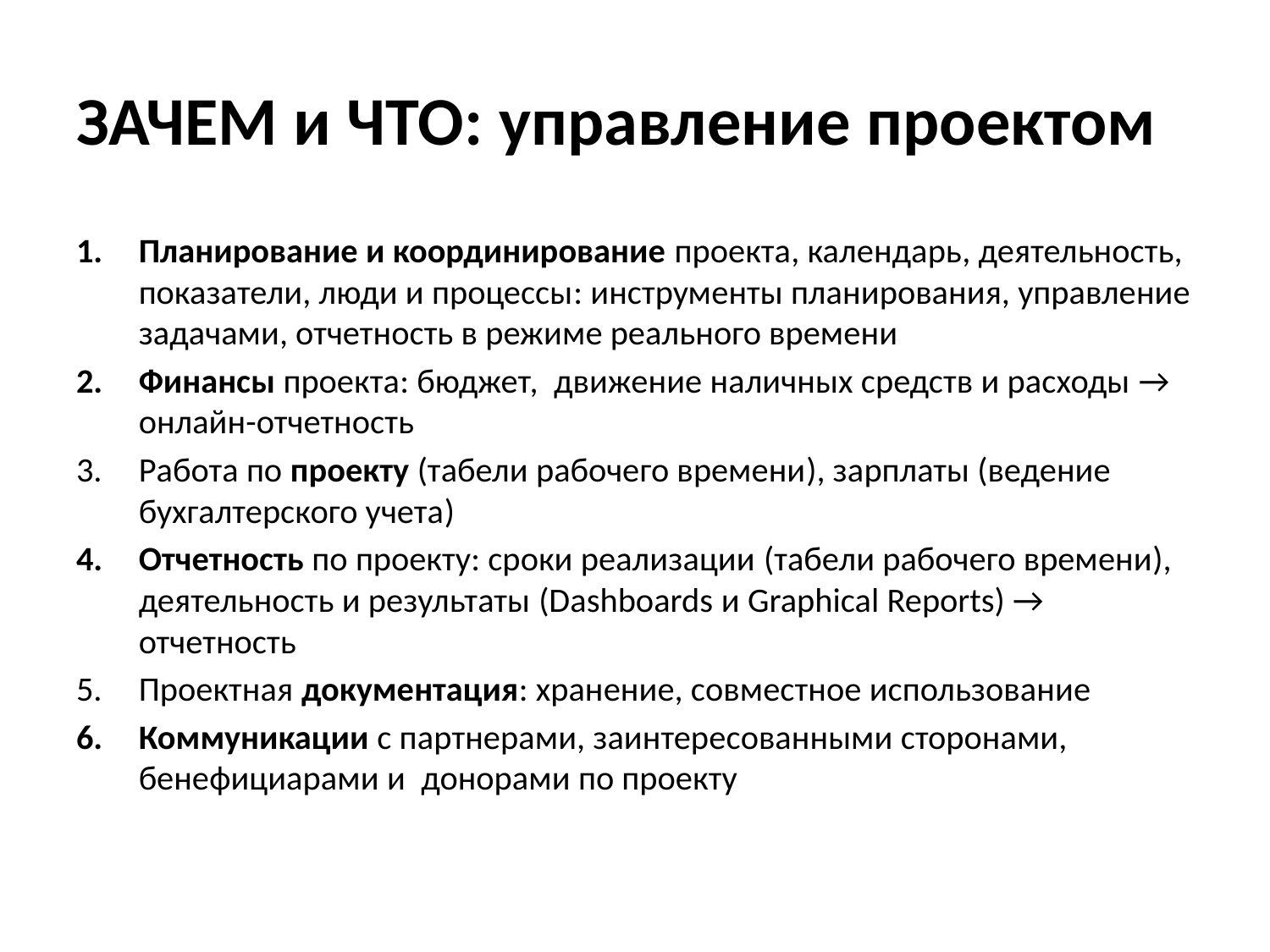

# ЗАЧЕМ и ЧТО: управление проектом
Планирование и координирование проекта, календарь, деятельность, показатели, люди и процессы: инструменты планирования, управление задачами, отчетность в режиме реального времени
Финансы проекта: бюджет,  движение наличных средств и расходы → онлайн-отчетность
Работа по проекту (табели рабочего времени), зарплаты (ведение бухгалтерского учета)
Отчетность по проекту: сроки реализации (табели рабочего времени), деятельность и результаты (Dashboards и Graphical Reports) → отчетность
Проектная документация: хранение, совместное использование
Коммуникации с партнерами, заинтересованными сторонами, бенефициарами и  донорами по проекту